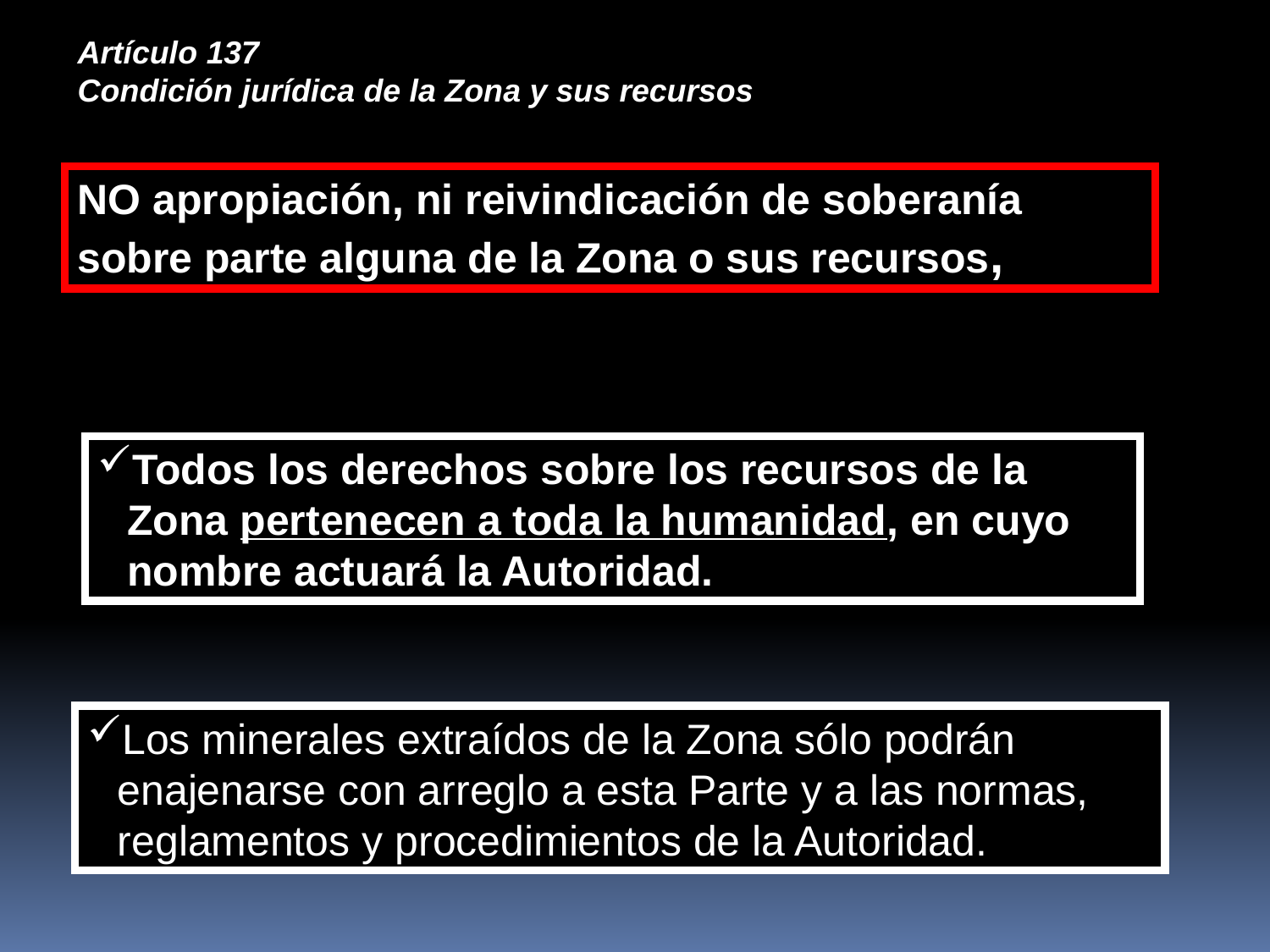

Artículo 137
Condición jurídica de la Zona y sus recursos
NO apropiación, ni reivindicación de soberanía sobre parte alguna de la Zona o sus recursos,
Todos los derechos sobre los recursos de la Zona pertenecen a toda la humanidad, en cuyo nombre actuará la Autoridad.
Los minerales extraídos de la Zona sólo podrán enajenarse con arreglo a esta Parte y a las normas, reglamentos y procedimientos de la Autoridad.